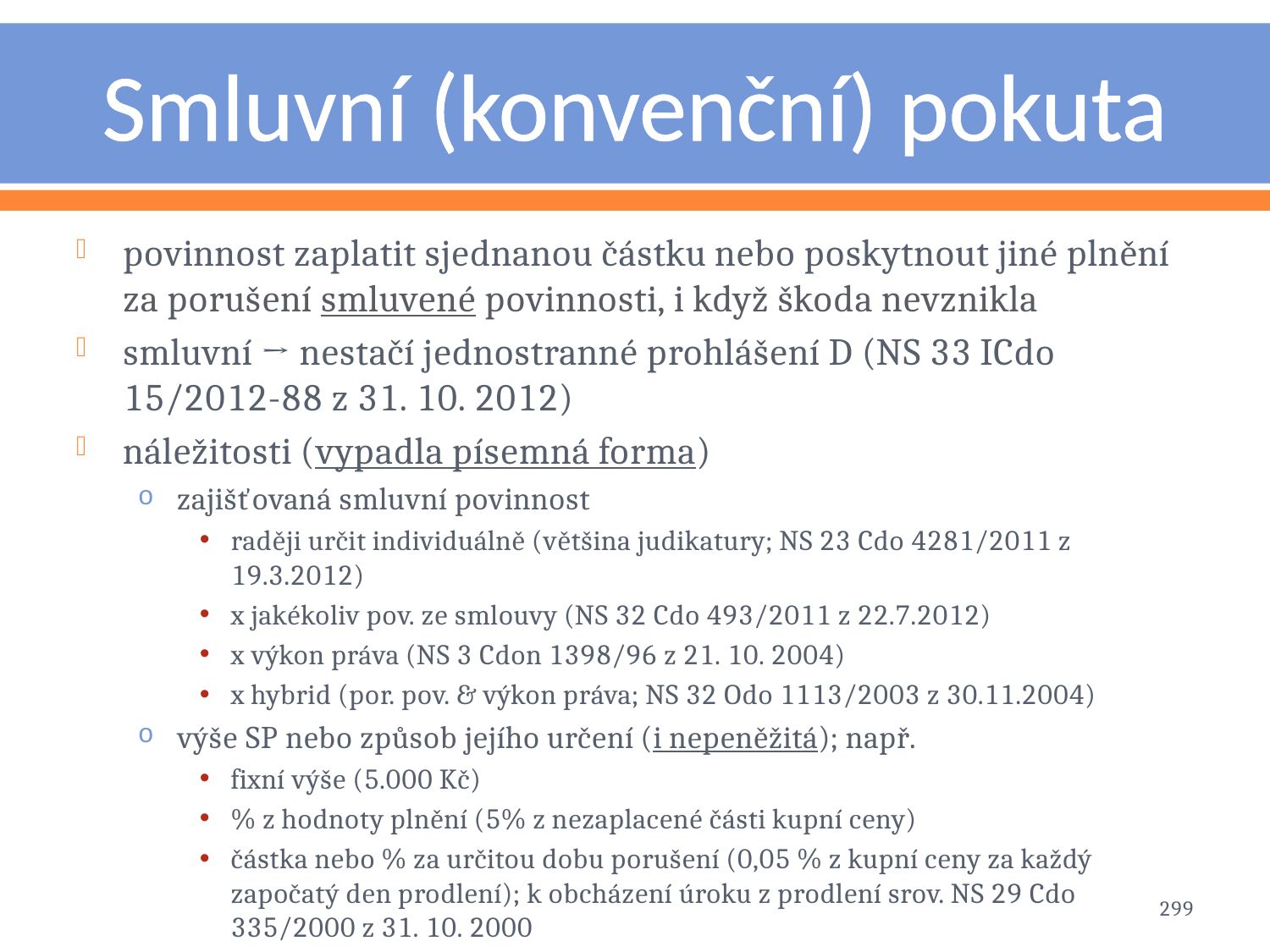

# Smluvní (konvenční) pokuta
povinnost zaplatit sjednanou částku nebo poskytnout jiné plnění za porušení smluvené povinnosti, i když škoda nevznikla
smluvní → nestačí jednostranné prohlášení D (NS 33 ICdo 15/2012-88 z 31. 10. 2012)
náležitosti (vypadla písemná forma)
zajišťovaná smluvní povinnost
raději určit individuálně (většina judikatury; NS 23 Cdo 4281/2011 z 19.3.2012)
x jakékoliv pov. ze smlouvy (NS 32 Cdo 493/2011 z 22.7.2012)
x výkon práva (NS 3 Cdon 1398/96 z 21. 10. 2004)
x hybrid (por. pov. & výkon práva; NS 32 Odo 1113/2003 z 30.11.2004)
výše SP nebo způsob jejího určení (i nepeněžitá); např.
fixní výše (5.000 Kč)
% z hodnoty plnění (5% z nezaplacené části kupní ceny)
částka nebo % za určitou dobu porušení (0,05 % z kupní ceny za každý započatý den prodlení); k obcházení úroku z prodlení srov. NS 29 Cdo 335/2000 z 31. 10. 2000

299